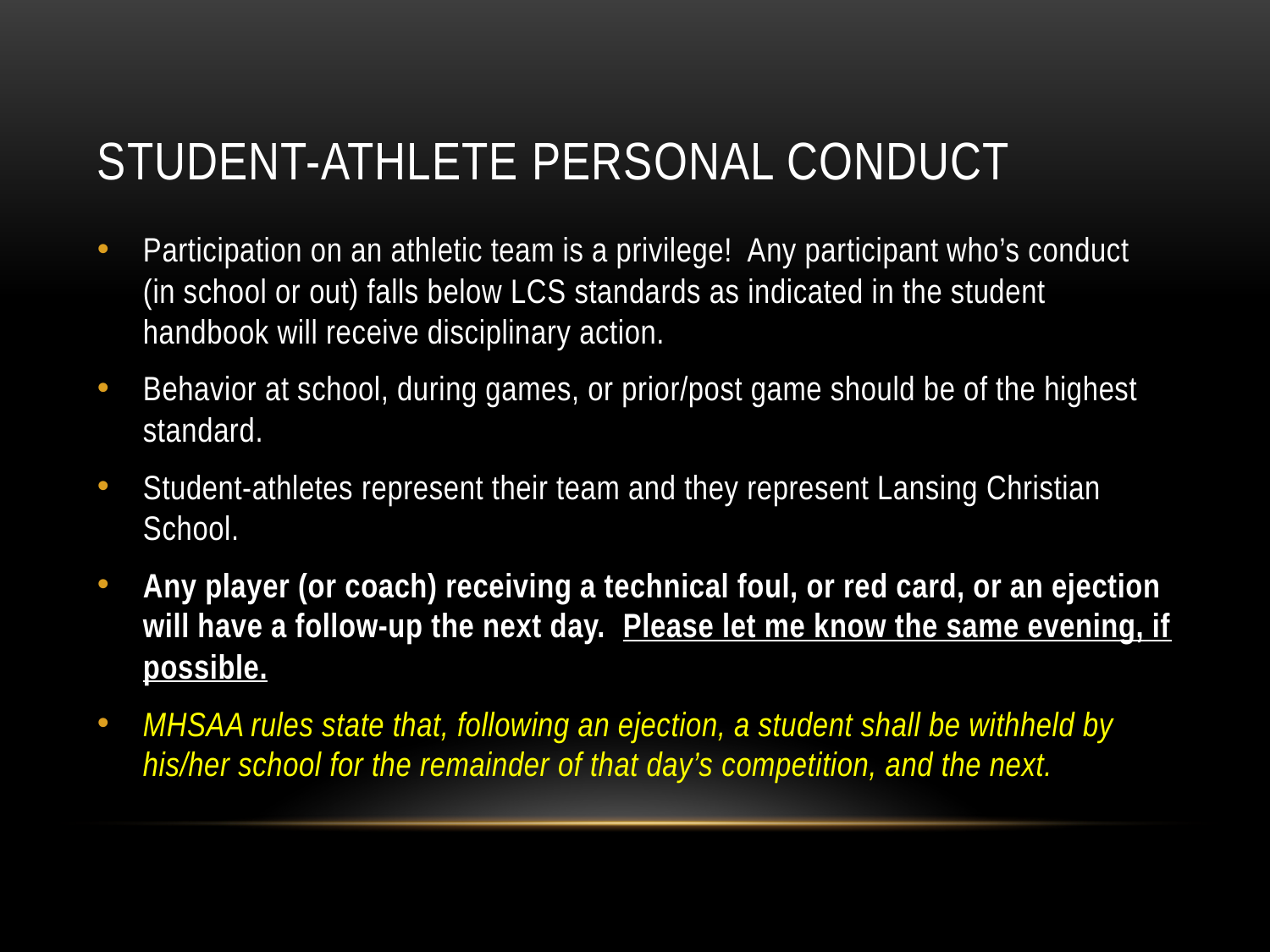

# Student-athlete personal conduct
Participation on an athletic team is a privilege!  Any participant who’s conduct (in school or out) falls below LCS standards as indicated in the student handbook will receive disciplinary action.
Behavior at school, during games, or prior/post game should be of the highest standard.
Student-athletes represent their team and they represent Lansing Christian School.
Any player (or coach) receiving a technical foul, or red card, or an ejection will have a follow-up the next day.  Please let me know the same evening, if possible.
MHSAA rules state that, following an ejection, a student shall be withheld by his/her school for the remainder of that day’s competition, and the next.